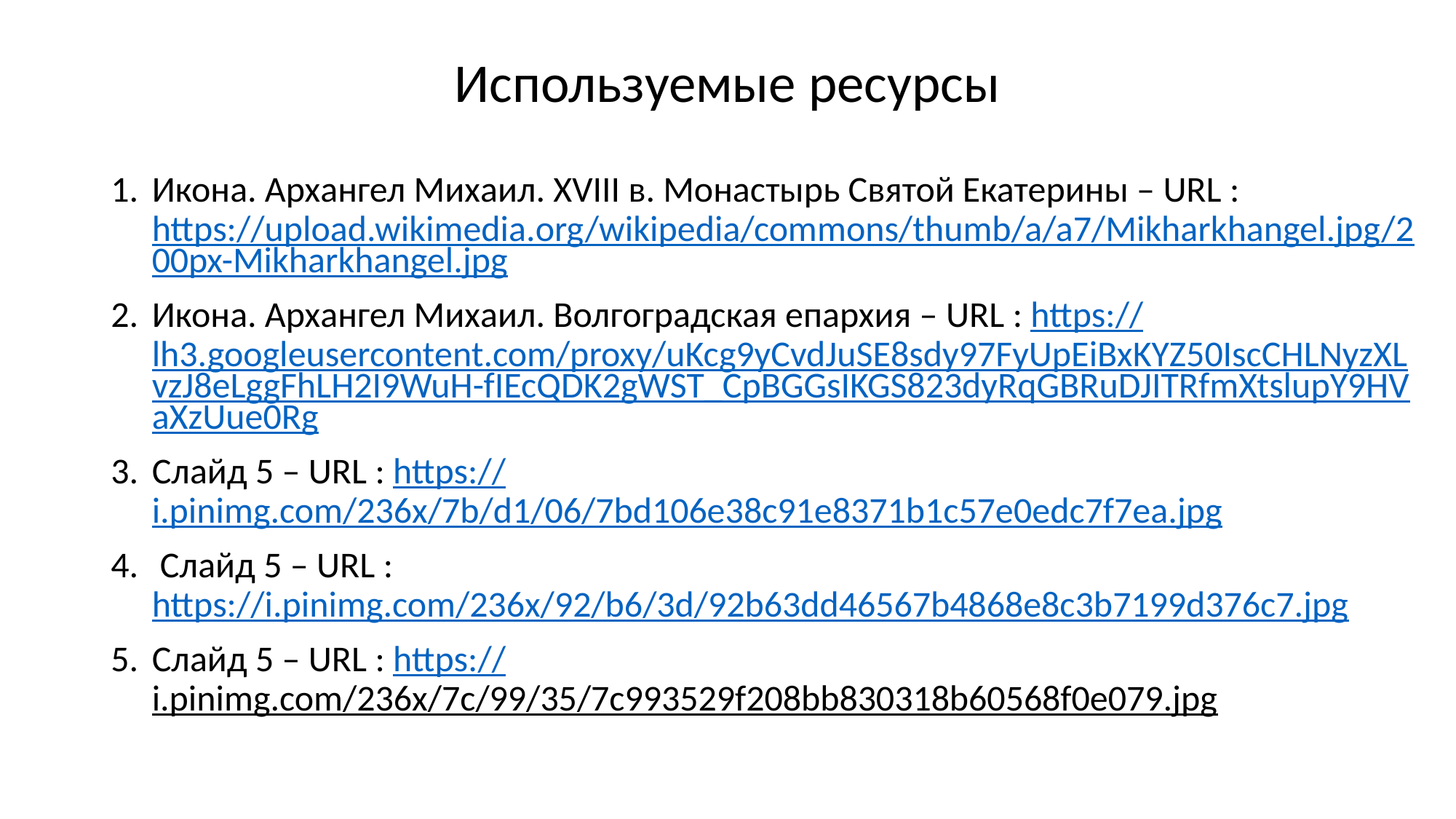

# Используемые ресурсы
Икона. Архангел Михаил. XVIII в. Монастырь Святой Екатерины – URL : https://upload.wikimedia.org/wikipedia/commons/thumb/a/a7/Mikharkhangel.jpg/200px-Mikharkhangel.jpg
Икона. Архангел Михаил. Волгоградская епархия – URL : https://lh3.googleusercontent.com/proxy/uKcg9yCvdJuSE8sdy97FyUpEiBxKYZ50IscCHLNyzXLvzJ8eLggFhLH2I9WuH-fIEcQDK2gWST_CpBGGsIKGS823dyRqGBRuDJITRfmXtslupY9HVaXzUue0Rg
Слайд 5 – URL : https://i.pinimg.com/236x/7b/d1/06/7bd106e38c91e8371b1c57e0edc7f7ea.jpg
 Слайд 5 – URL : https://i.pinimg.com/236x/92/b6/3d/92b63dd46567b4868e8c3b7199d376c7.jpg
Слайд 5 – URL : https://i.pinimg.com/236x/7c/99/35/7c993529f208bb830318b60568f0e079.jpg